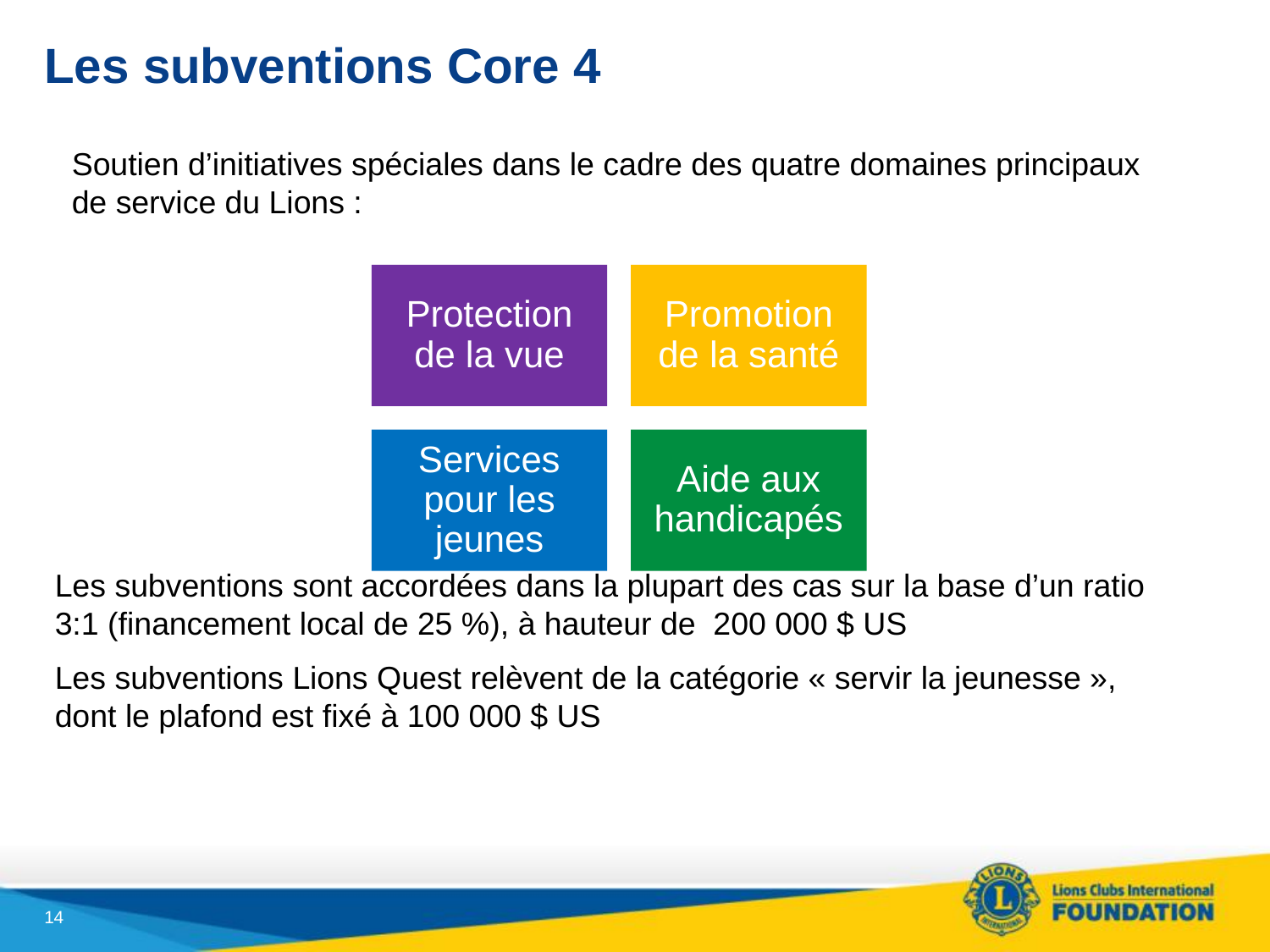

# Les subventions Core 4
Soutien d’initiatives spéciales dans le cadre des quatre domaines principaux de service du Lions :

Les subventions sont accordées dans la plupart des cas sur la base d’un ratio 3:1 (financement local de 25 %), à hauteur de  200 000 $ US
Les subventions Lions Quest relèvent de la catégorie « servir la jeunesse », dont le plafond est fixé à 100 000 $ US
Protection de la vue
Promotion de la santé
Services pour les jeunes
Aide aux handicapés